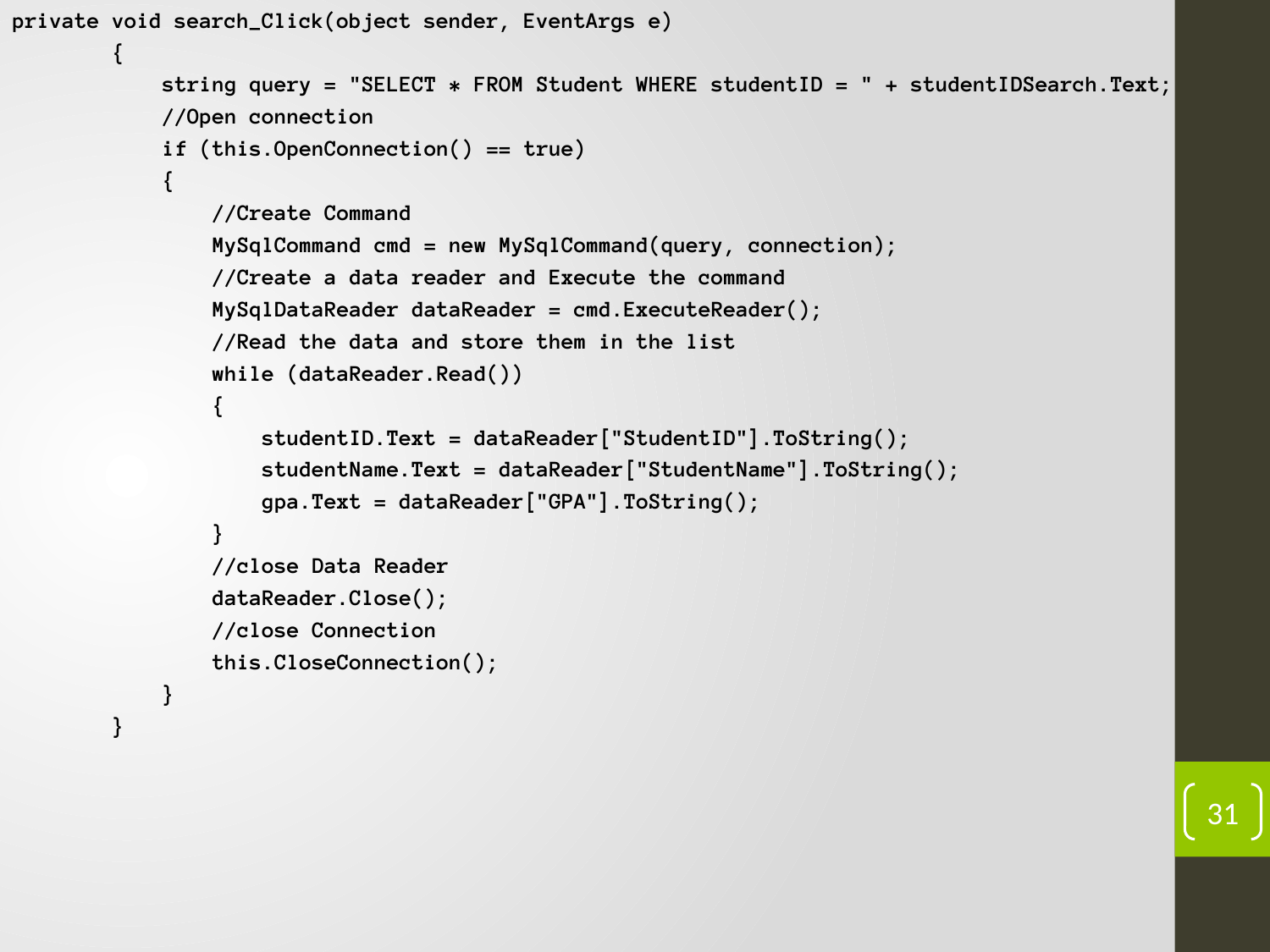

private void search_Click(object sender, EventArgs e)
        {
            string query = "SELECT * FROM Student WHERE studentID = " + studentIDSearch.Text;
            //Open connection
            if (this.OpenConnection() == true)
            {
                //Create Command
                MySqlCommand cmd = new MySqlCommand(query, connection);
                //Create a data reader and Execute the command
                MySqlDataReader dataReader = cmd.ExecuteReader();
                //Read the data and store them in the list
                while (dataReader.Read())
                {
                    studentID.Text = dataReader["StudentID"].ToString();
                    studentName.Text = dataReader["StudentName"].ToString();
                    gpa.Text = dataReader["GPA"].ToString();
                }
                //close Data Reader
                dataReader.Close();
                //close Connection
                this.CloseConnection();
            }
        }
31